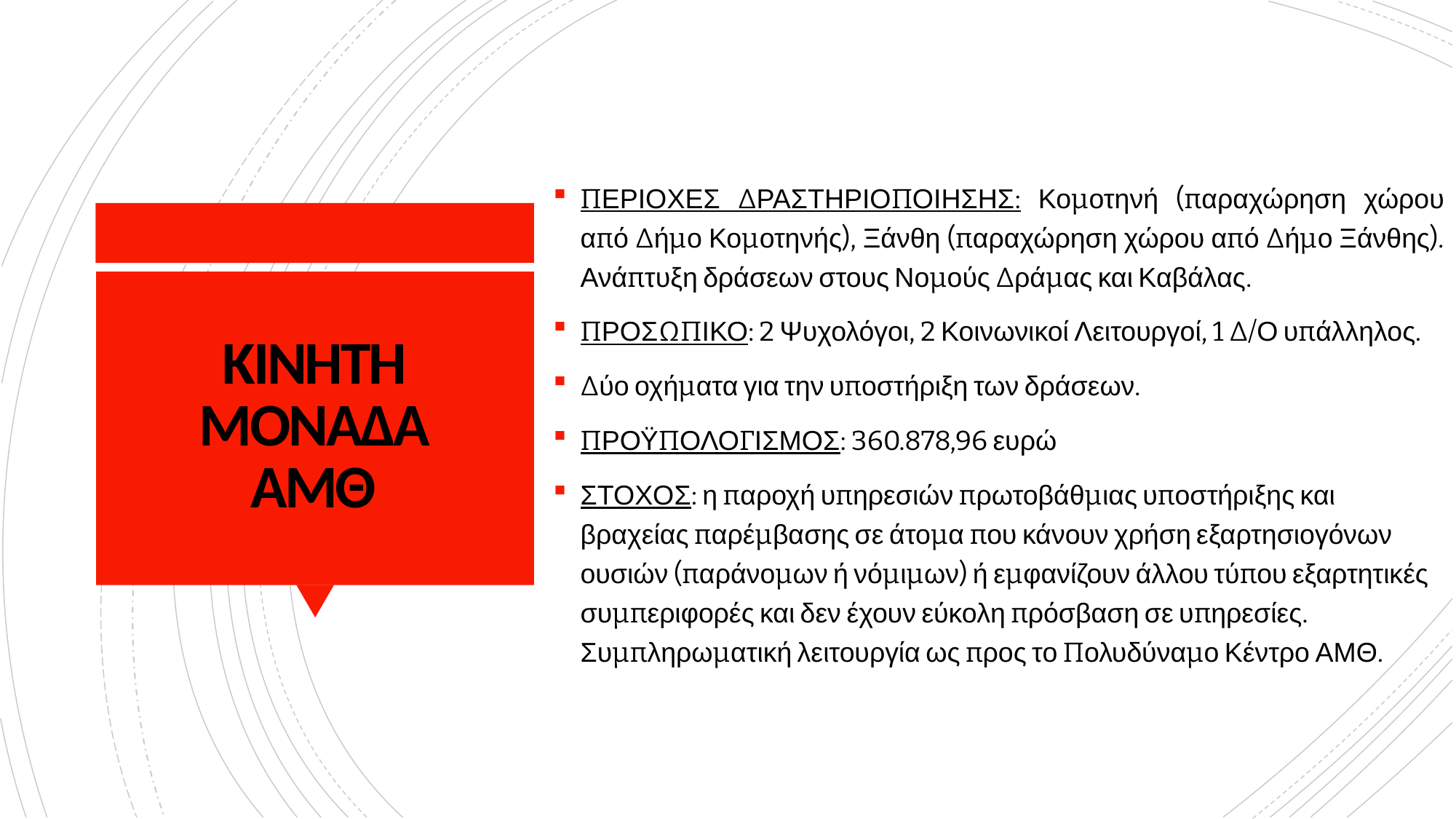

ΠΕΡΙΟΧΕΣ ΔΡΑΣΤΗΡΙΟΠΟΙΗΣΗΣ: Κομοτηνή (παραχώρηση χώρου από Δήμο Κομοτηνής), Ξάνθη (παραχώρηση χώρου από Δήμο Ξάνθης). Ανάπτυξη δράσεων στους Νομούς Δράμας και Καβάλας.
ΠΡΟΣΩΠΙΚΟ: 2 Ψυχολόγοι, 2 Κοινωνικοί Λειτουργοί, 1 Δ/Ο υπάλληλος.
Δύο οχήματα για την υποστήριξη των δράσεων.
ΠΡΟΫΠΟΛΟΓΙΣΜΟΣ: 360.878,96 ευρώ
ΣΤΟΧΟΣ: η παροχή υπηρεσιών πρωτοβάθμιας υποστήριξης και βραχείας παρέμβασης σε άτομα που κάνουν χρήση εξαρτησιογόνων ουσιών (παράνομων ή νόμιμων) ή εμφανίζουν άλλου τύπου εξαρτητικές συμπεριφορές και δεν έχουν εύκολη πρόσβαση σε υπηρεσίες. Συμπληρωματική λειτουργία ως προς το Πολυδύναμο Κέντρο ΑΜΘ.
# ΚΙΝΗΤΗ ΜΟΝΑΔΑ ΑΜΘ